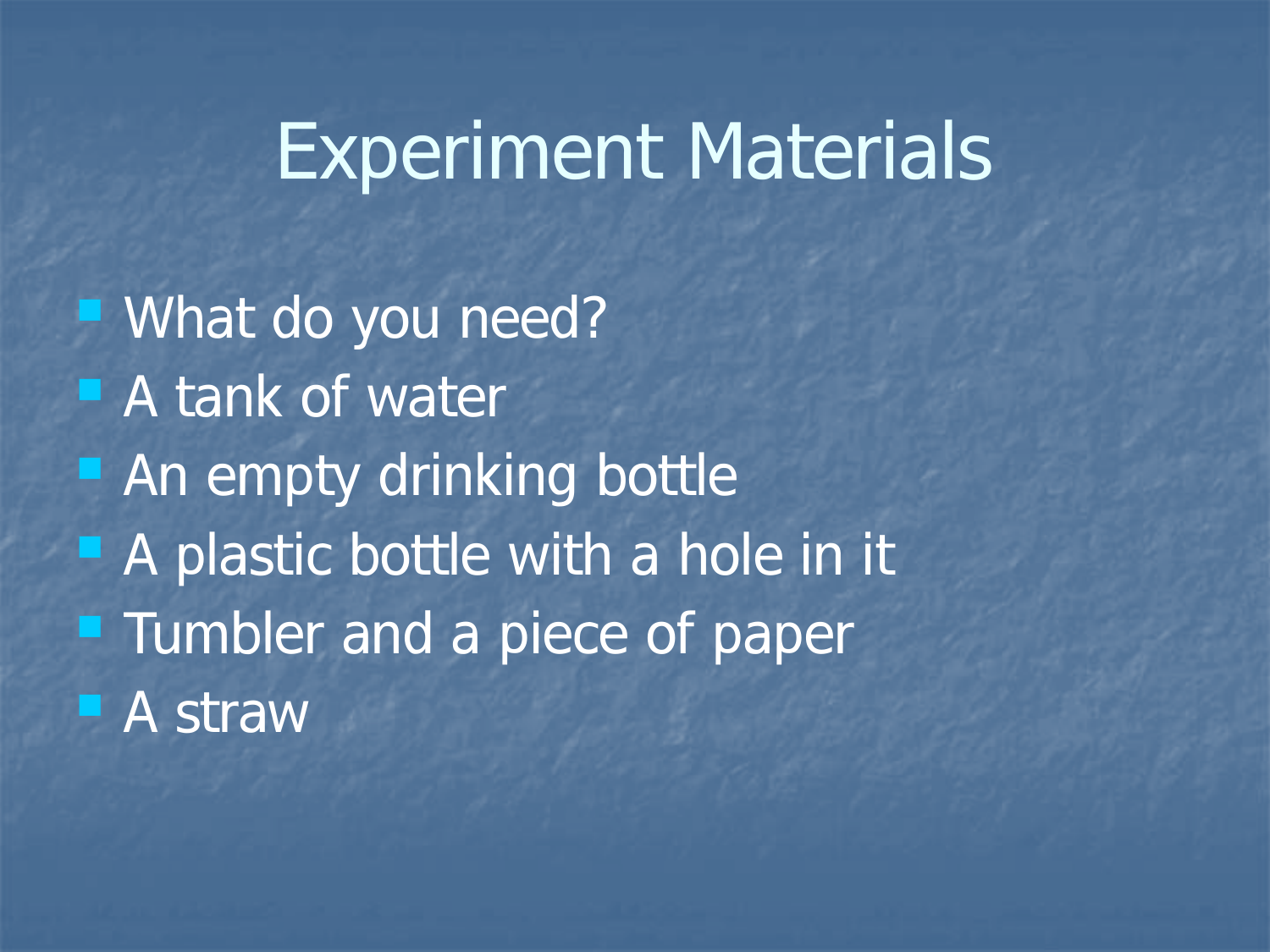

# Experiment Materials
What do you need?
A tank of water
An empty drinking bottle
A plastic bottle with a hole in it
Tumbler and a piece of paper
A straw